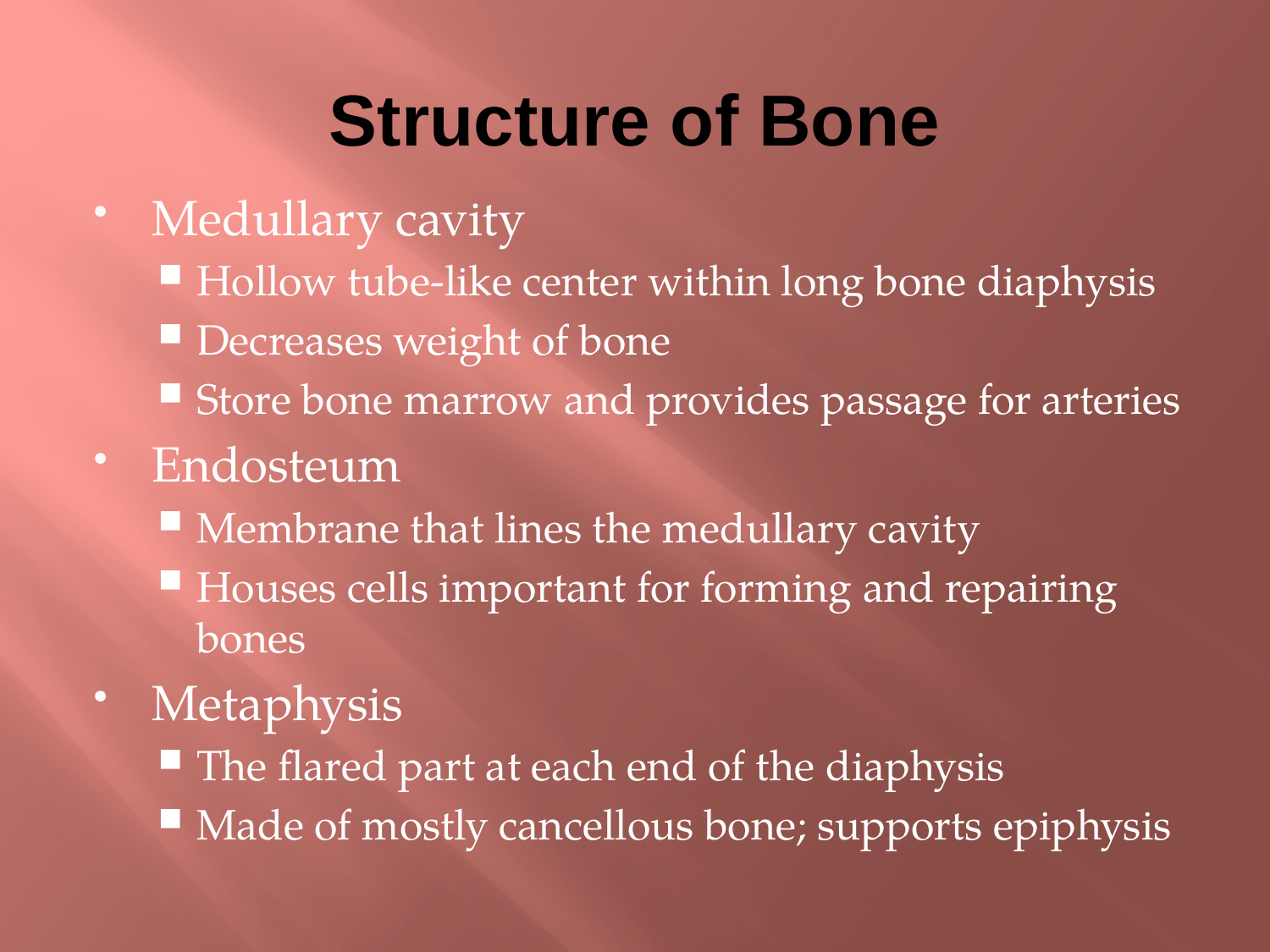

# Structure of Bone
Medullary cavity
Hollow tube-like center within long bone diaphysis
Decreases weight of bone
Store bone marrow and provides passage for arteries
Endosteum
Membrane that lines the medullary cavity
Houses cells important for forming and repairing bones
Metaphysis
The flared part at each end of the diaphysis
Made of mostly cancellous bone; supports epiphysis